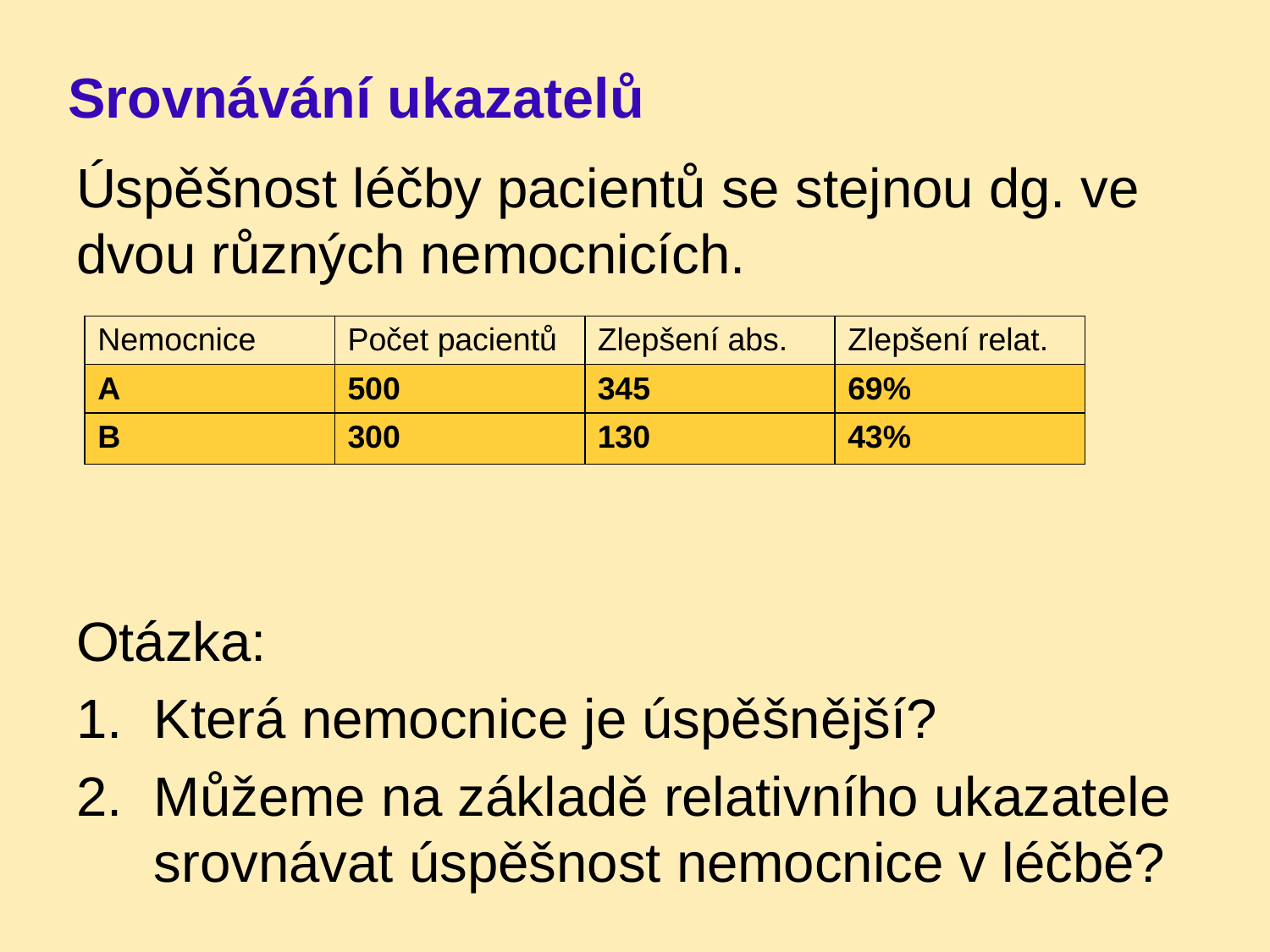

# Srovnávání ukazatelů
Úspěšnost léčby pacientů se stejnou dg. ve dvou různých nemocnicích.

Otázka:
Která nemocnice je úspěšnější?
Můžeme na základě relativního ukazatele srovnávat úspěšnost nemocnice v léčbě?
| Nemocnice | Počet pacientů | Zlepšení abs. | Zlepšení relat. |
| --- | --- | --- | --- |
| A | 500 | 345 | 69% |
| B | 300 | 130 | 43% |